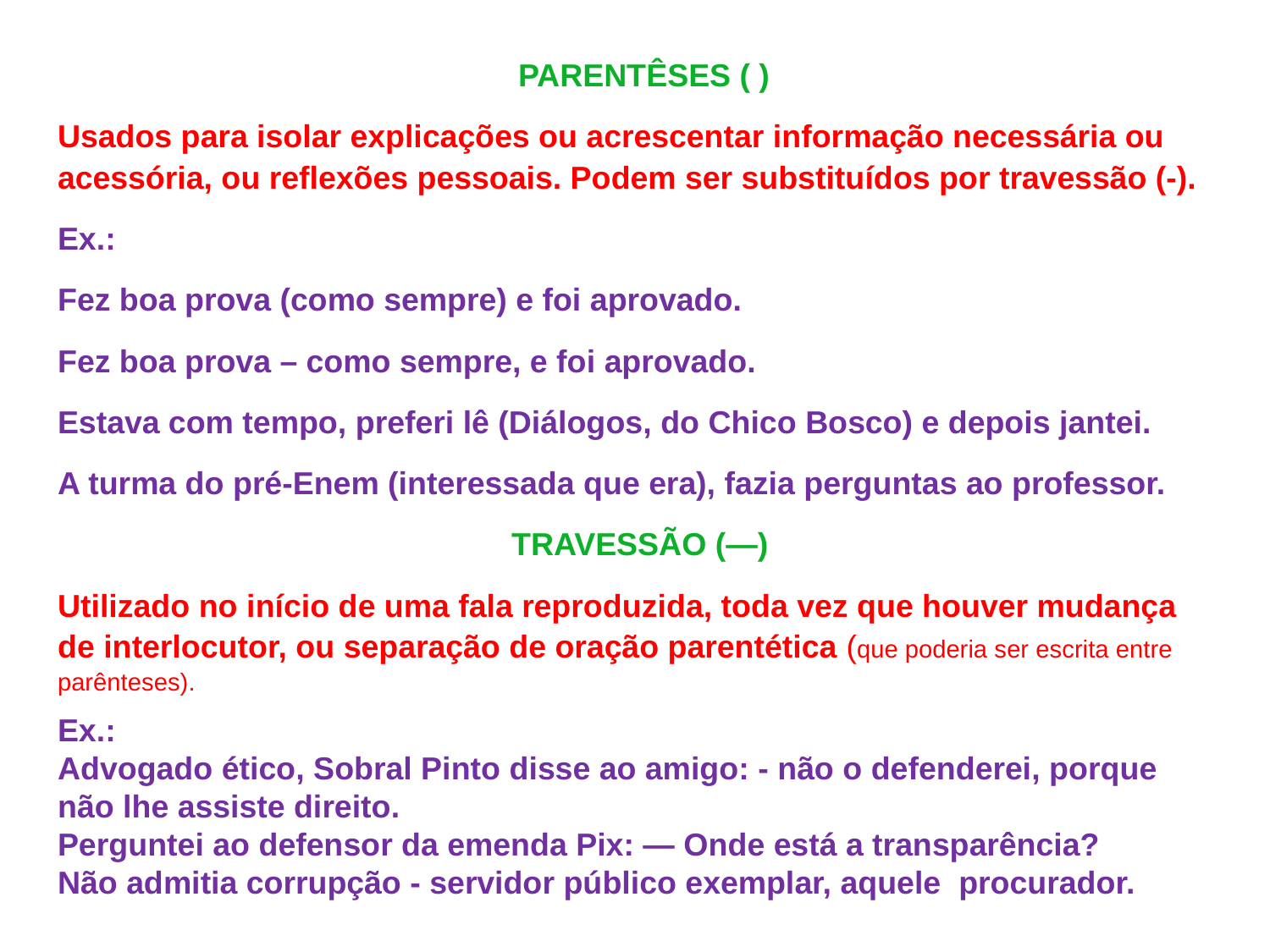

PARENTÊSES ( )
Usados para isolar explicações ou acrescentar informação necessária ou acessória, ou reflexões pessoais. Podem ser substituídos por travessão (-).
Ex.:
Fez boa prova (como sempre) e foi aprovado.
Fez boa prova – como sempre, e foi aprovado.
Estava com tempo, preferi lê (Diálogos, do Chico Bosco) e depois jantei.
A turma do pré-Enem (interessada que era), fazia perguntas ao professor.
TRAVESSÃO (—)
Utilizado no início de uma fala reproduzida, toda vez que houver mudança de interlocutor, ou separação de oração parentética (que poderia ser escrita entre parênteses).
Ex.:
Advogado ético, Sobral Pinto disse ao amigo: - não o defenderei, porque não lhe assiste direito.
Perguntei ao defensor da emenda Pix: — Onde está a transparência?
Não admitia corrupção - servidor público exemplar, aquele  procurador.